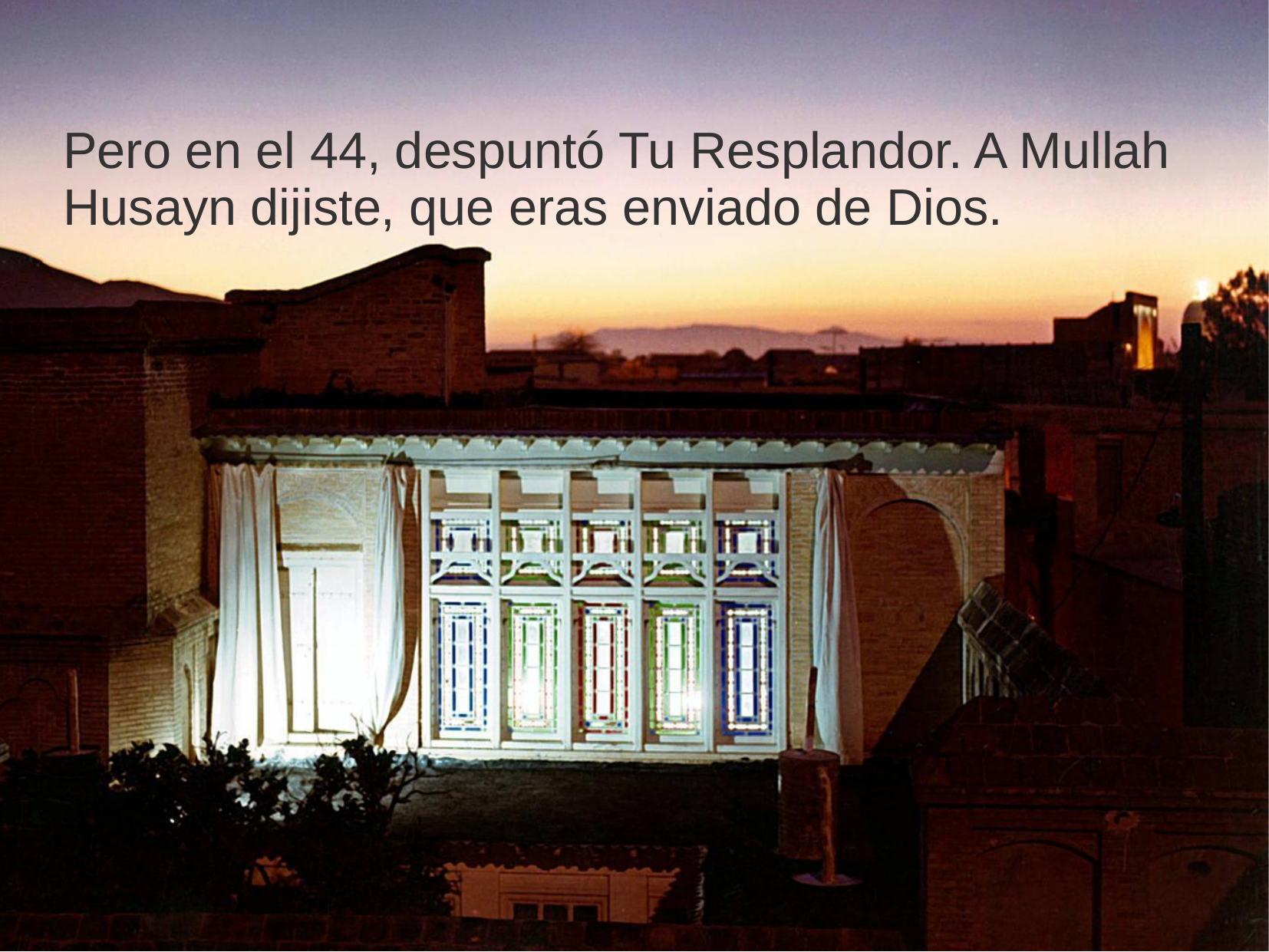

Pero en el 44, despuntó Tu Resplandor. A Mullah Husayn dijiste, que eras enviado de Dios.